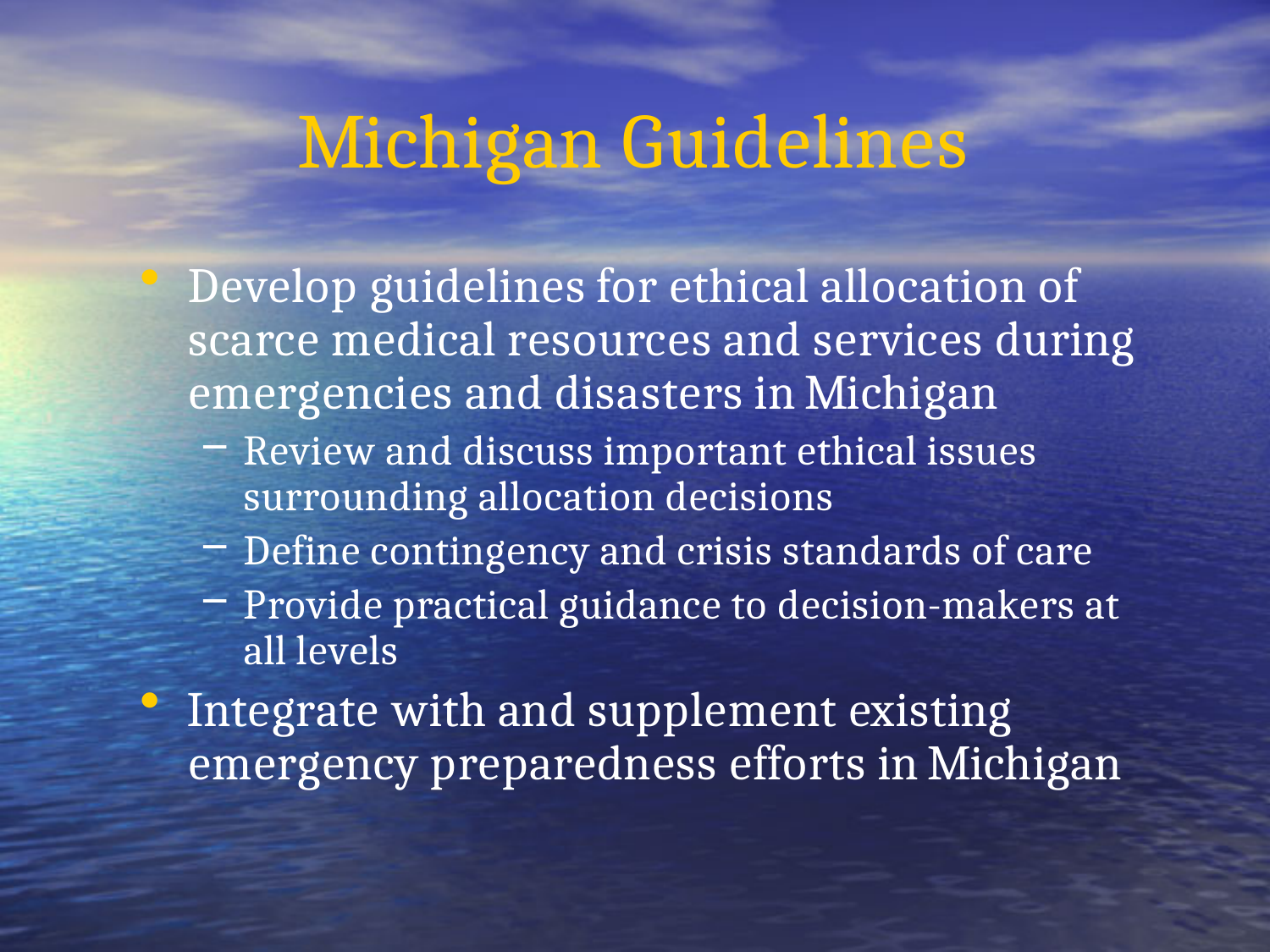

# Michigan Guidelines
Develop guidelines for ethical allocation of scarce medical resources and services during emergencies and disasters in Michigan
Review and discuss important ethical issues surrounding allocation decisions
Define contingency and crisis standards of care
Provide practical guidance to decision-makers at all levels
Integrate with and supplement existing emergency preparedness efforts in Michigan